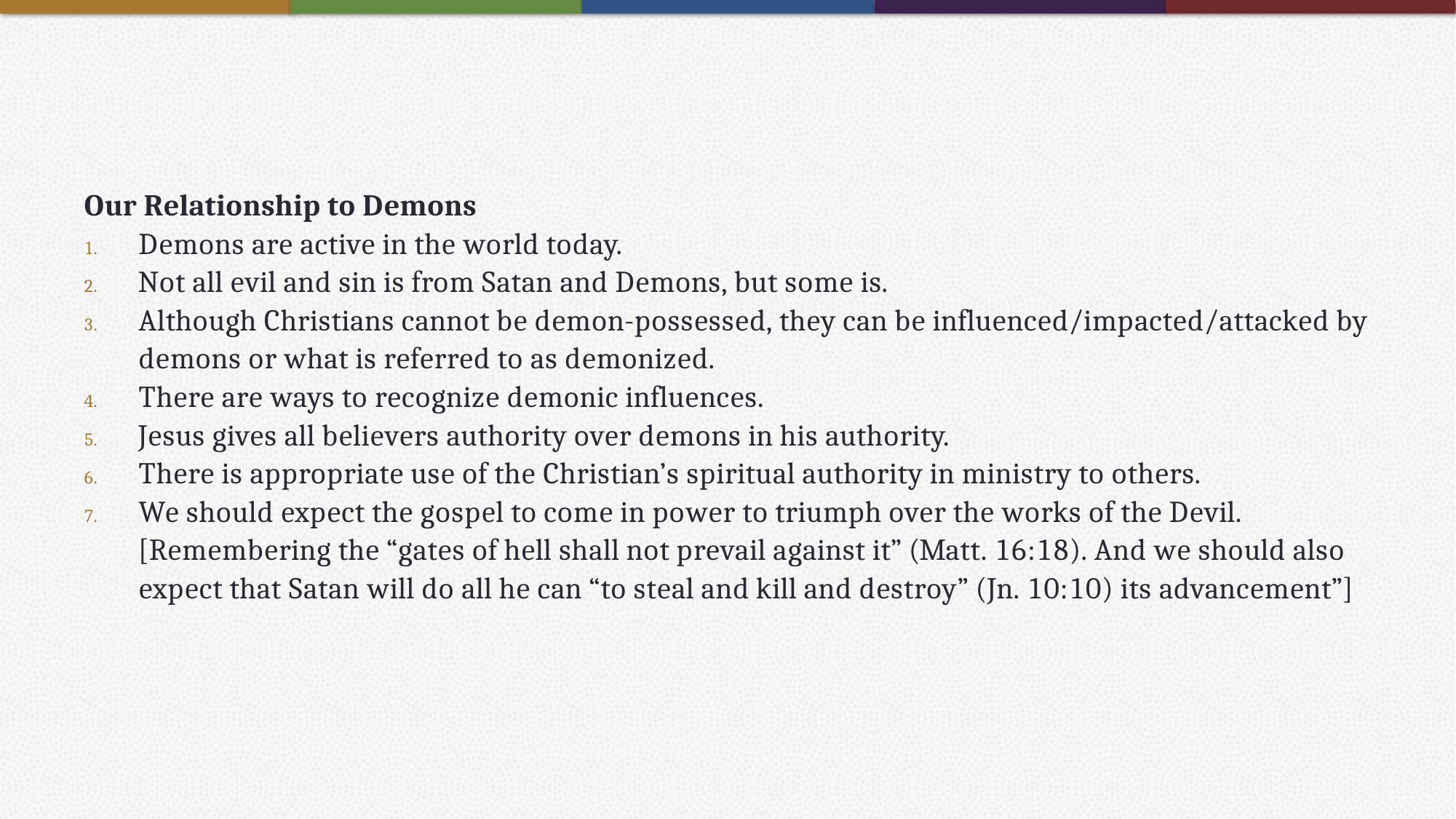

#
Our Relationship to Demons
Demons are active in the world today.
Not all evil and sin is from Satan and Demons, but some is.
Although Christians cannot be demon-possessed, they can be influenced/impacted/attacked by demons or what is referred to as demonized.
There are ways to recognize demonic influences.
Jesus gives all believers authority over demons in his authority.
There is appropriate use of the Christian’s spiritual authority in ministry to others.
We should expect the gospel to come in power to triumph over the works of the Devil. [Remembering the “gates of hell shall not prevail against it” (Matt. 16:18). And we should also expect that Satan will do all he can “to steal and kill and destroy” (Jn. 10:10) its advancement”]